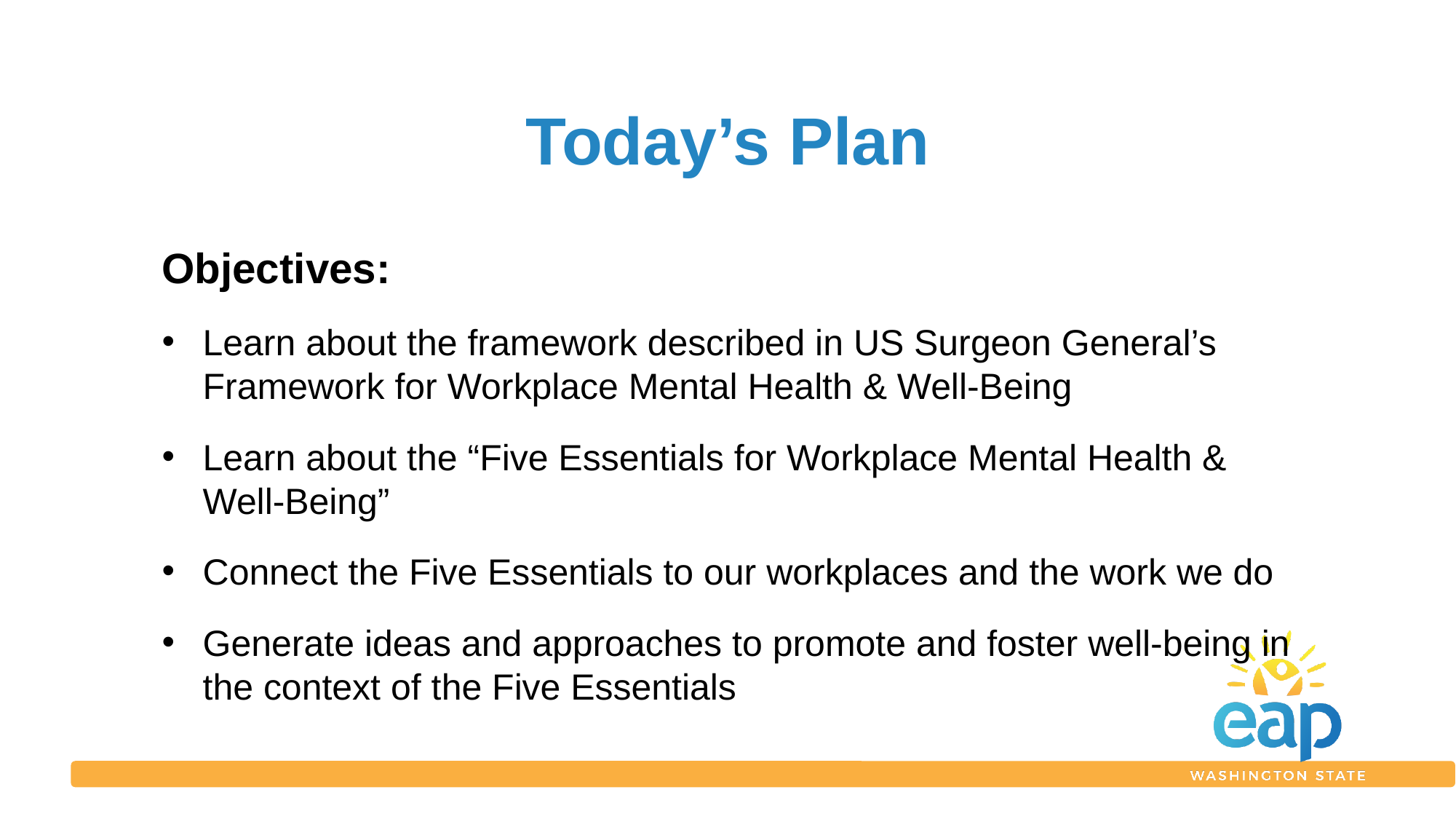

# Today’s Plan
Objectives:
Learn about the framework described in US Surgeon General’s Framework for Workplace Mental Health & Well-Being
Learn about the “Five Essentials for Workplace Mental Health & Well-Being”
Connect the Five Essentials to our workplaces and the work we do
Generate ideas and approaches to promote and foster well-being in the context of the Five Essentials